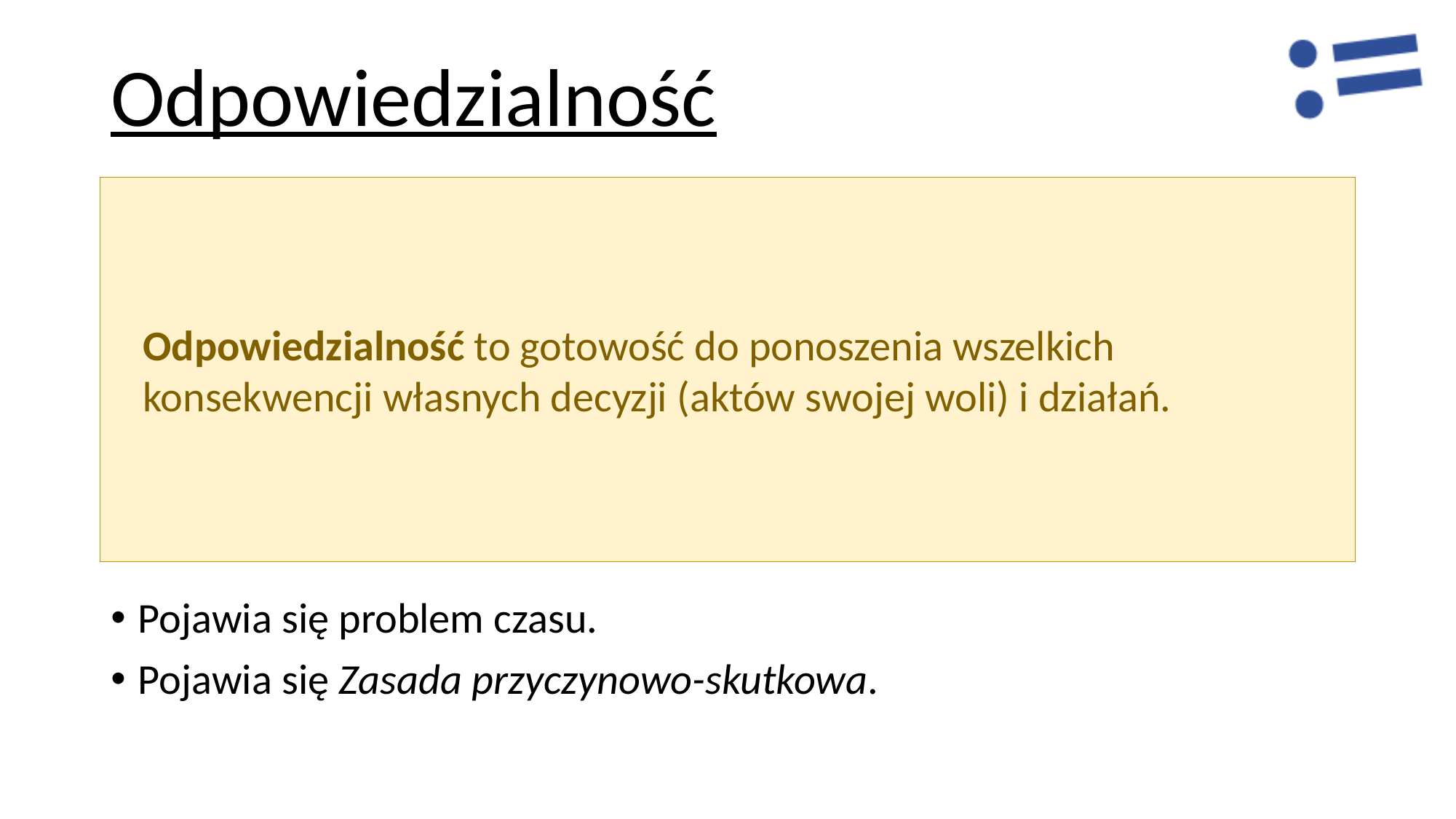

# Odpowiedzialność
Odpowiedzialność to gotowość do ponoszenia wszelkich konsekwencji własnych decyzji (aktów swojej woli) i działań.
Pojawia się problem czasu.
Pojawia się Zasada przyczynowo-skutkowa.